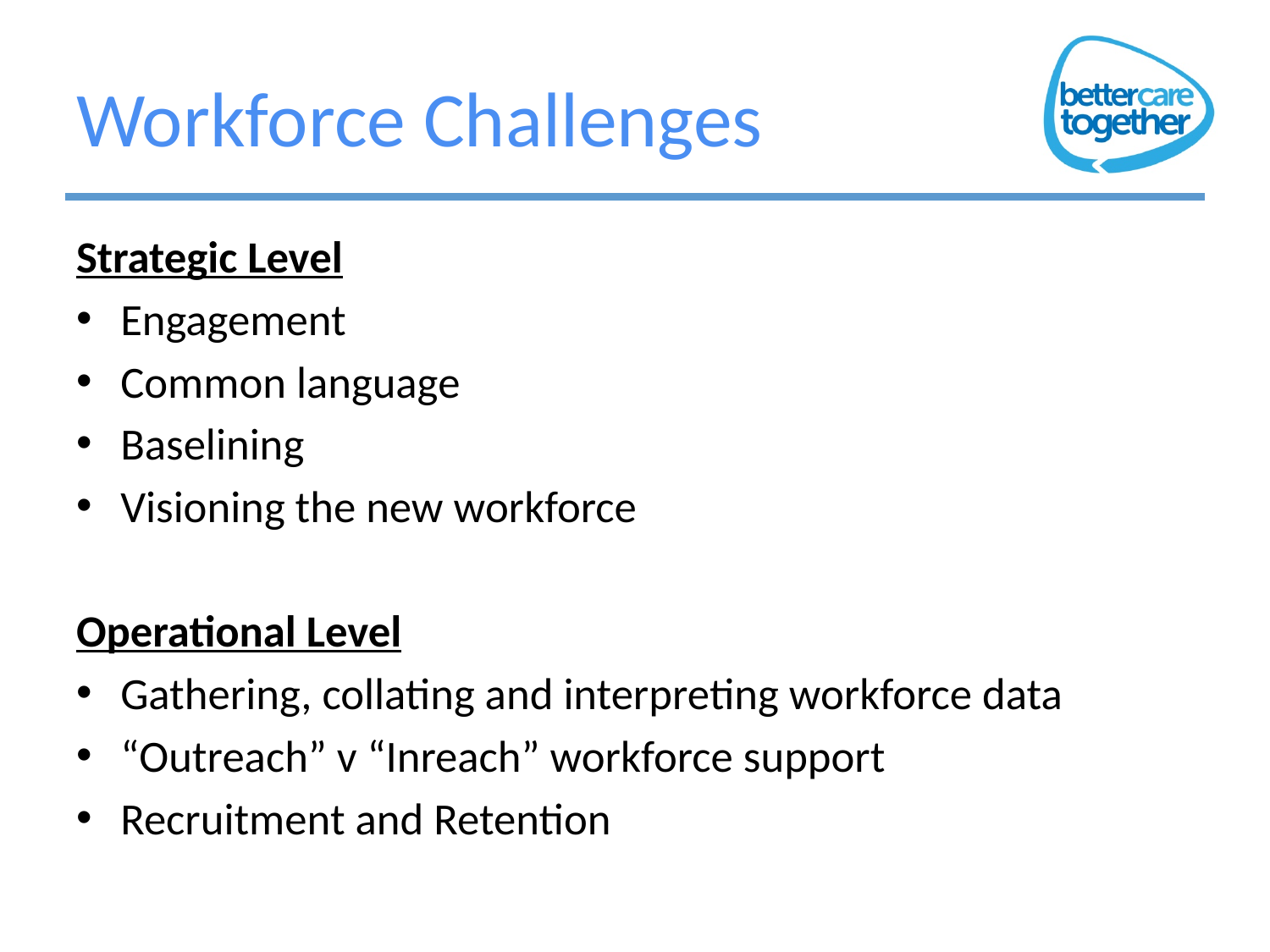

# Workforce Challenges
Strategic Level
Engagement
Common language
Baselining
Visioning the new workforce

Operational Level
Gathering, collating and interpreting workforce data
“Outreach” v “Inreach” workforce support
Recruitment and Retention